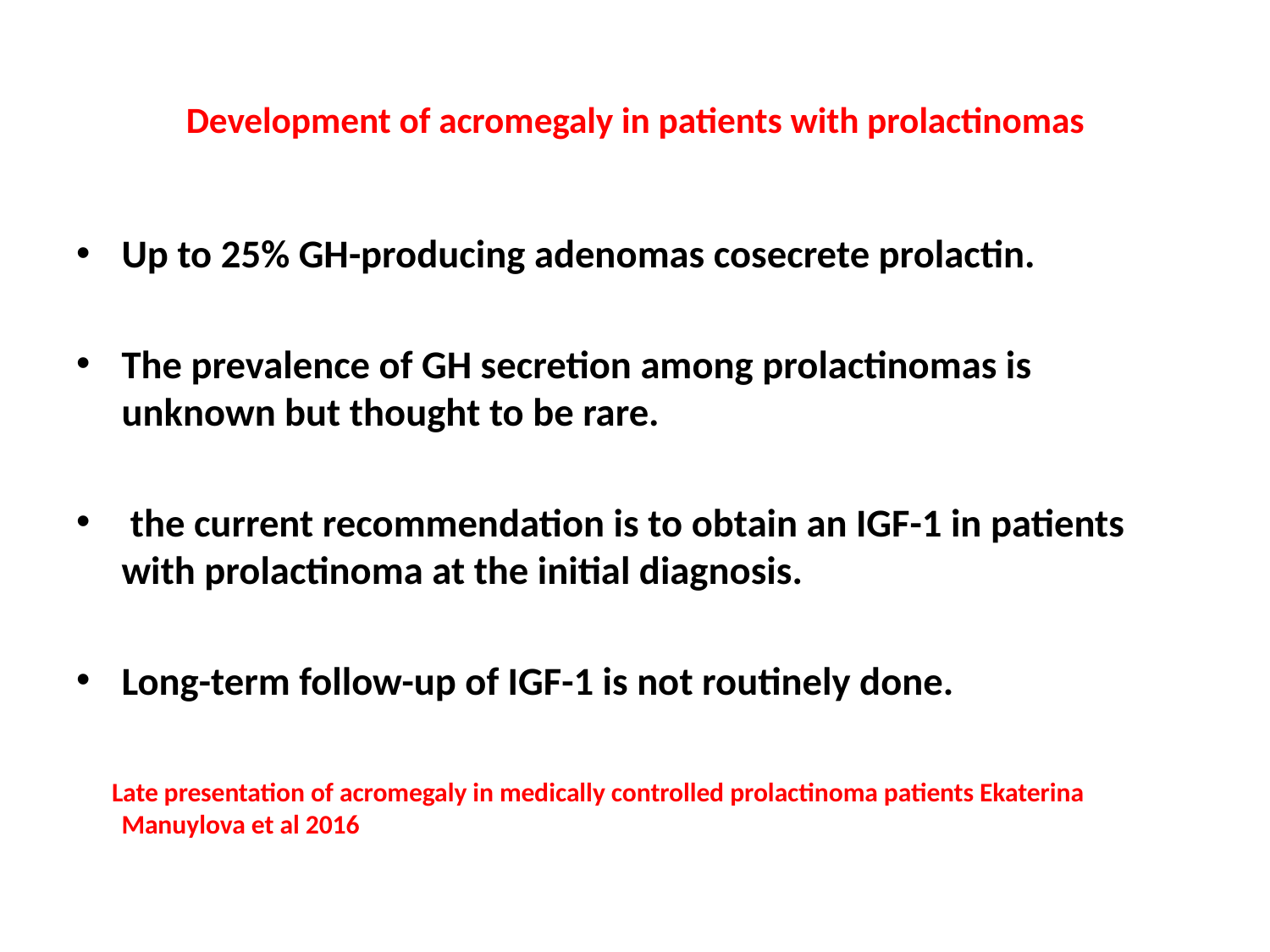

# Development of acromegaly in patients with prolactinomas
Up to 25% GH-producing adenomas cosecrete prolactin.

The prevalence of GH secretion among prolactinomas is unknown but thought to be rare.

 the current recommendation is to obtain an IGF-1 in patients with prolactinoma at the initial diagnosis.

Long-term follow-up of IGF-1 is not routinely done.

      Late presentation of acromegaly in medically controlled prolactinoma patients Ekaterina Manuylova et al 2016